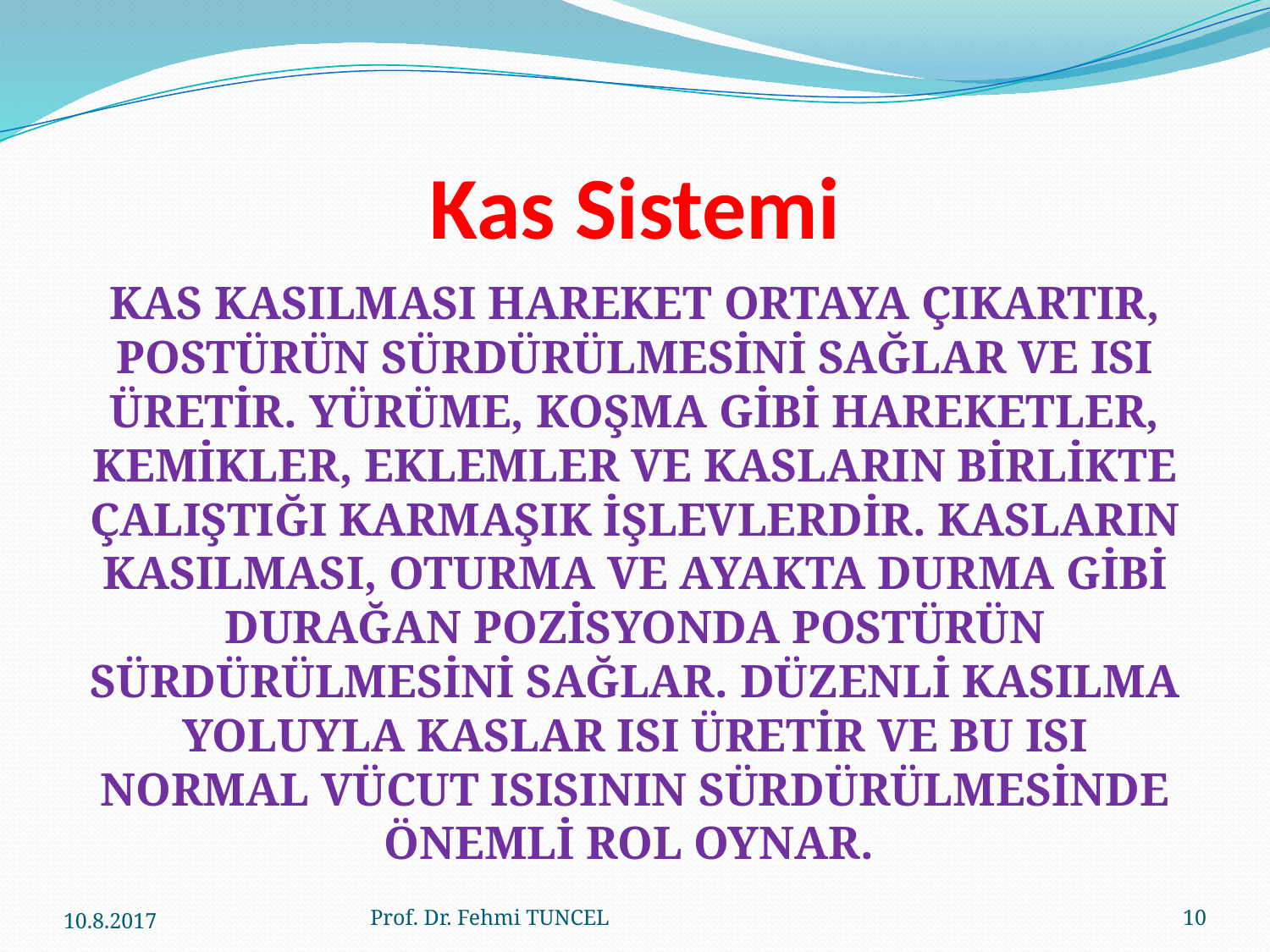

# Kas Sistemi
KAS KASILMASI HAREKET ORTAYA ÇIKARTIR, POSTÜRÜN SÜRDÜRÜLMESİNİ SAĞLAR VE ISI ÜRETİR. YÜRÜME, KOŞMA GİBİ HAREKETLER, KEMİKLER, EKLEMLER VE KASLARIN BİRLİKTE ÇALIŞTIĞI KARMAŞIK İŞLEVLERDİR. KASLARIN KASILMASI, OTURMA VE AYAKTA DURMA GİBİ DURAĞAN POZİSYONDA POSTÜRÜN SÜRDÜRÜLMESİNİ SAĞLAR. DÜZENLİ KASILMA YOLUYLA KASLAR ISI ÜRETİR VE BU ISI NORMAL VÜCUT ISISININ SÜRDÜRÜLMESİNDE ÖNEMLİ ROL OYNAR.

10.8.2017
Prof. Dr. Fehmi TUNCEL
10